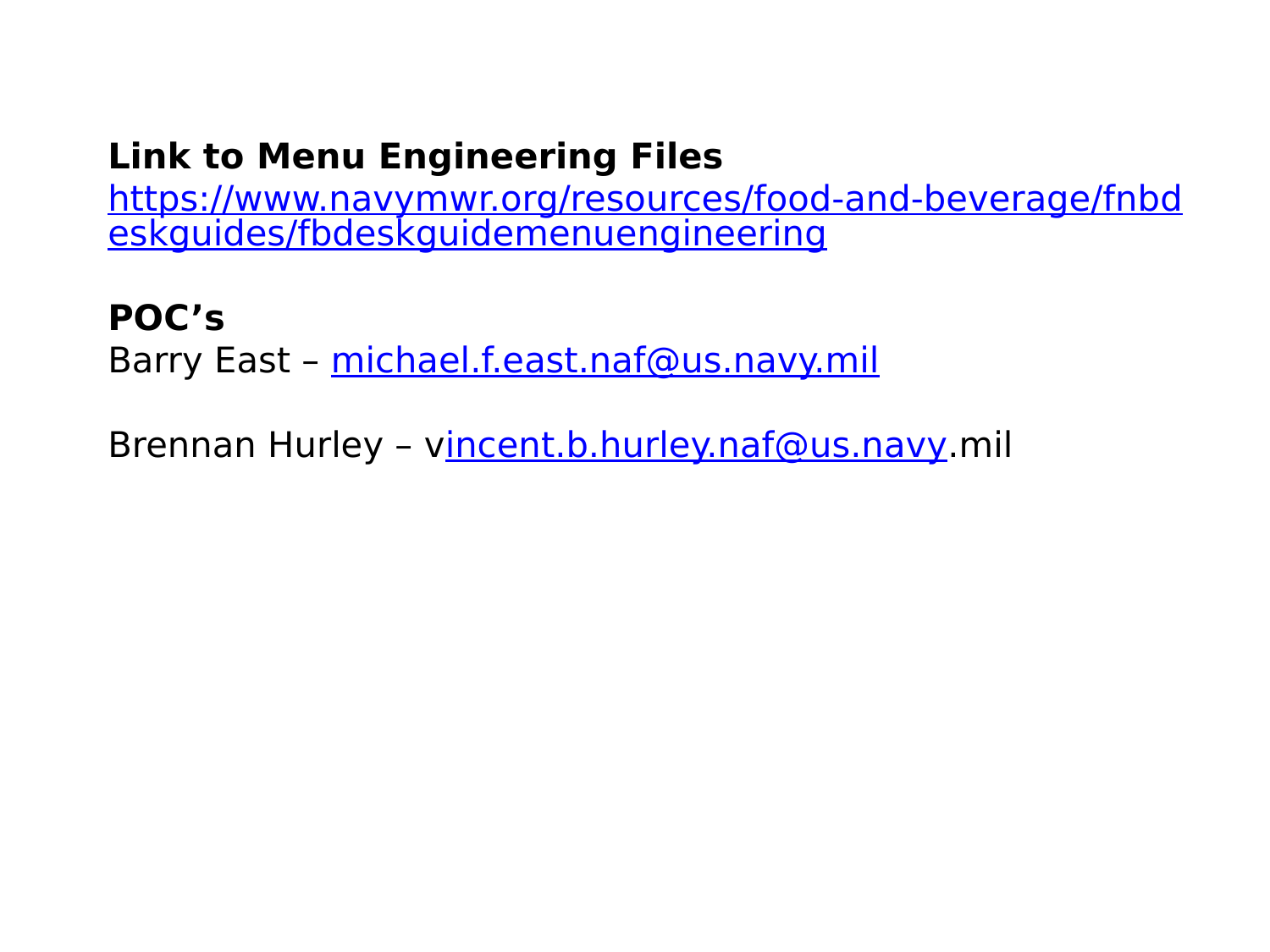

Link to Menu Engineering Files https://www.navymwr.org/resources/food-and-beverage/fnbdeskguides/fbdeskguidemenuengineering

POC’s
Barry East – michael.f.east.naf@us.navy.mil

Brennan Hurley – vincent.b.hurley.naf@us.navy.mil